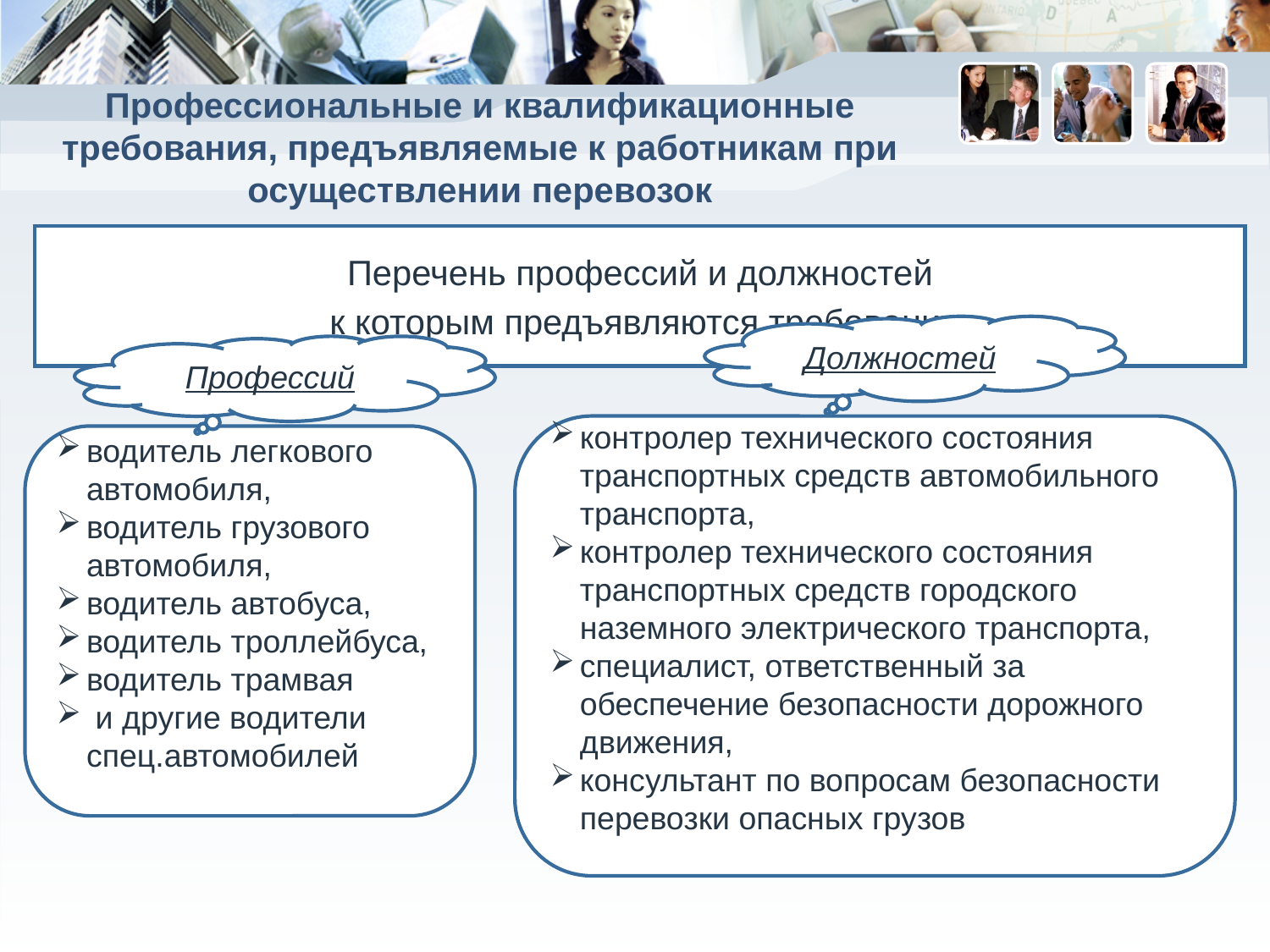

# Профессиональные и квалификационные требования, предъявляемые к работникам при осуществлении перевозок

Перечень профессий и должностей
 к которым предъявляются требования

Должностей
Профессий

контролер технического состояния транспортных средств автомобильного транспорта,
контролер технического состояния транспортных средств городского наземного электрического транспорта,
специалист, ответственный за обеспечение безопасности дорожного движения,
консультант по вопросам безопасности перевозки опасных грузов

водитель легкового автомобиля,
водитель грузового автомобиля,
водитель автобуса,
водитель троллейбуса,
водитель трамвая
 и другие водители спец.автомобилей